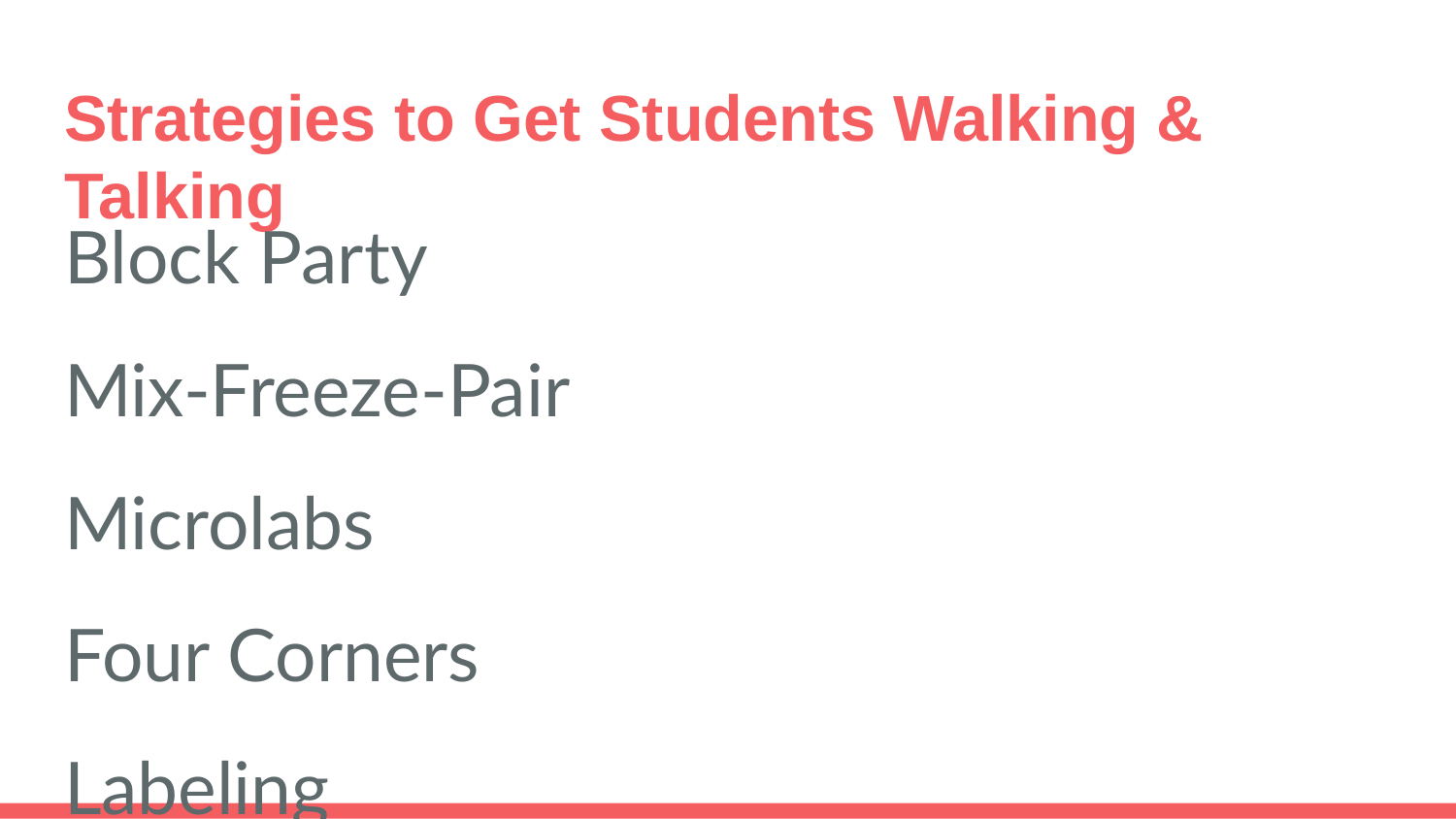

# Strategies to Get Students Walking & Talking
Block Party
Mix-Freeze-Pair
Microlabs
Four Corners
Labeling